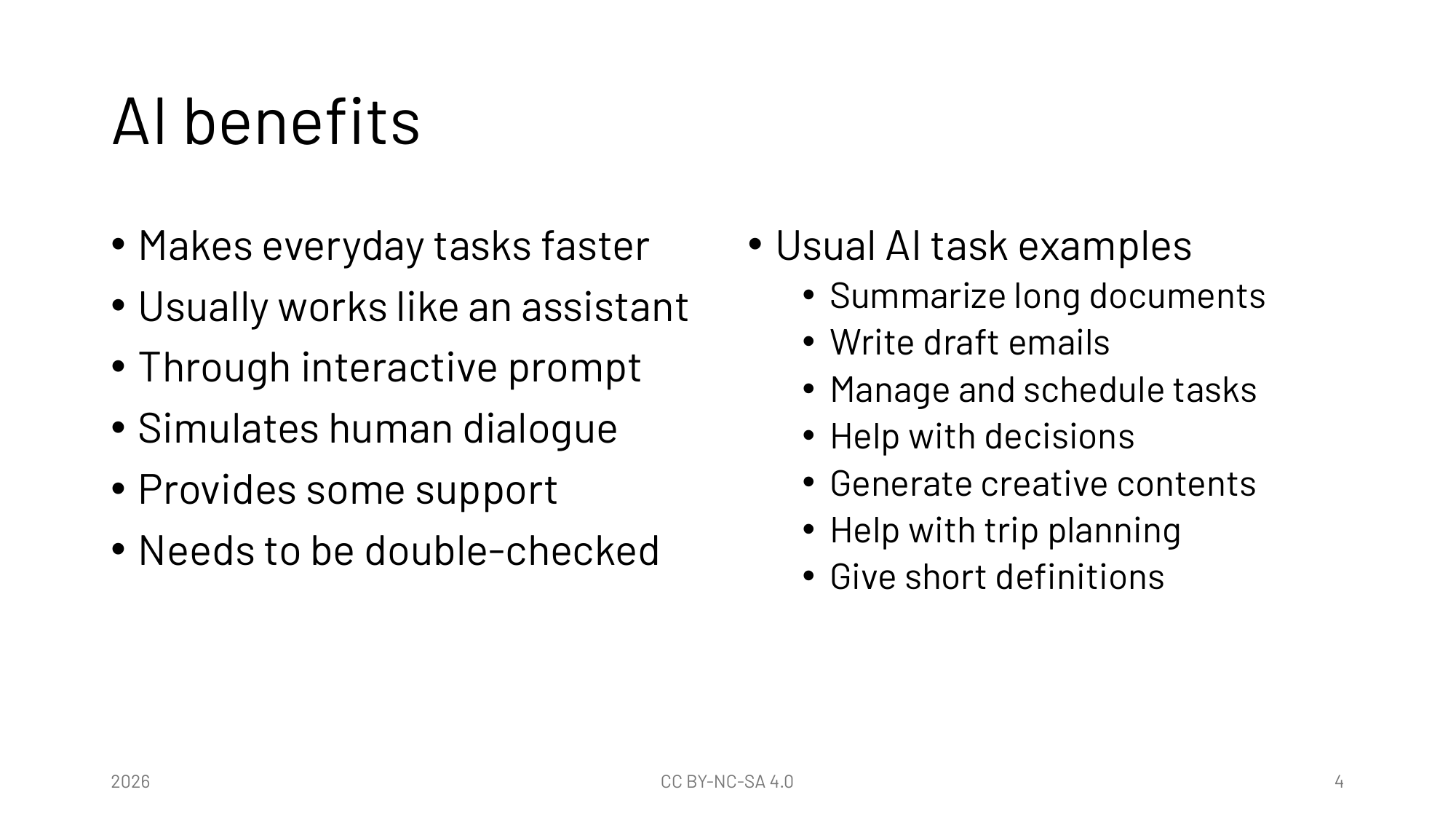

# AI benefits
Makes everyday tasks faster
Usually works like an assistant
Through interactive prompt
Simulates human dialogue
Provides some support
Needs to be double-checked

Usual AI task examples
Summarize long documents
Write draft emails
Manage and schedule tasks
Help with decisions
Generate creative contents
Help with trip planning
Give short definitions

2026
CC BY-NC-SA 4.0
4